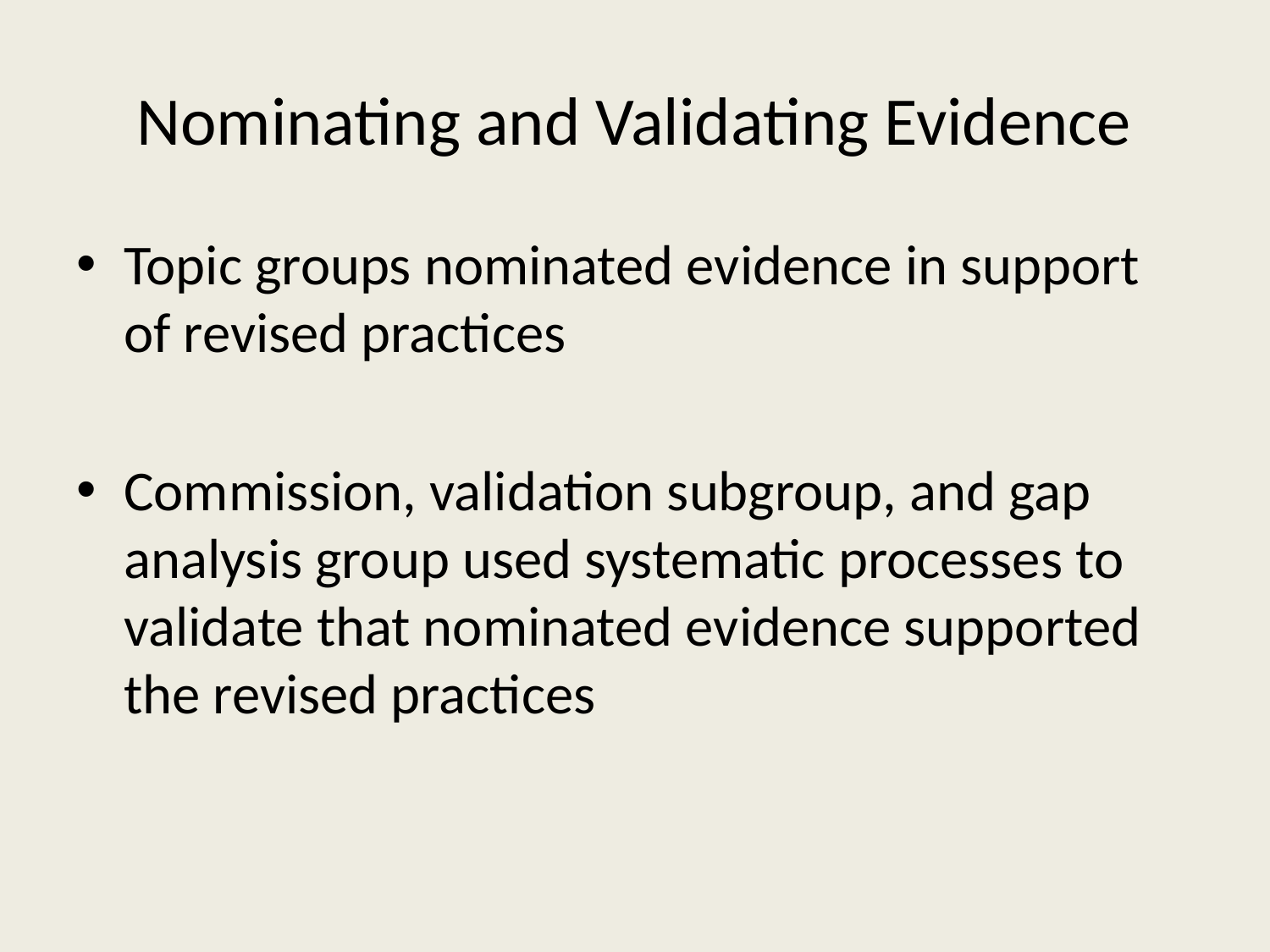

# Nominating and Validating Evidence
Topic groups nominated evidence in support of revised practices

Commission, validation subgroup, and gap analysis group used systematic processes to validate that nominated evidence supported the revised practices